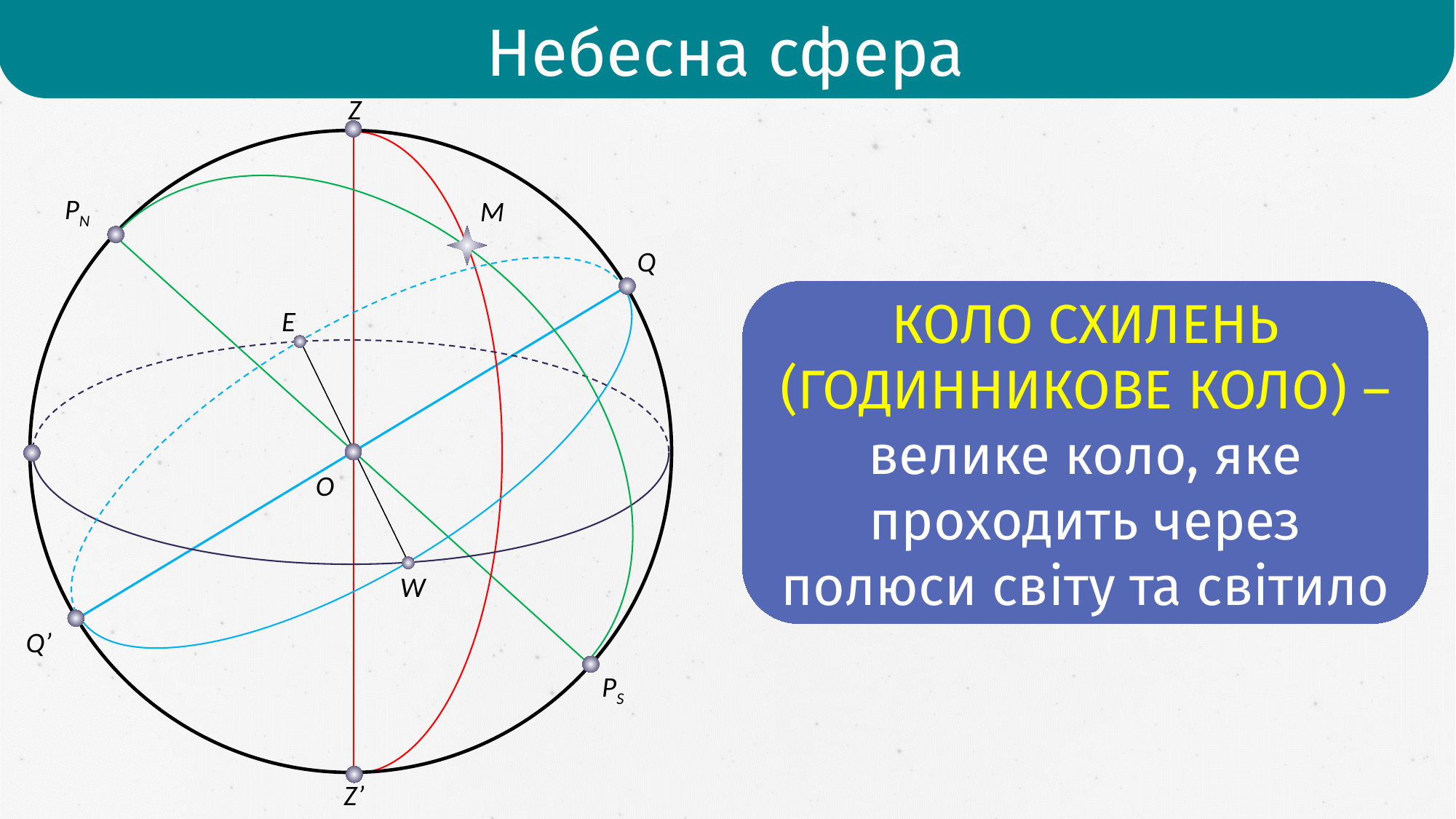

Небесна сфера
Z

PN
М

Q

КОЛО СХИЛЕНЬ (ГОДИННИКОВЕ КОЛО) – велике коло, яке проходить через полюси світу та світило
E

O

W

Q’

PS

Z’